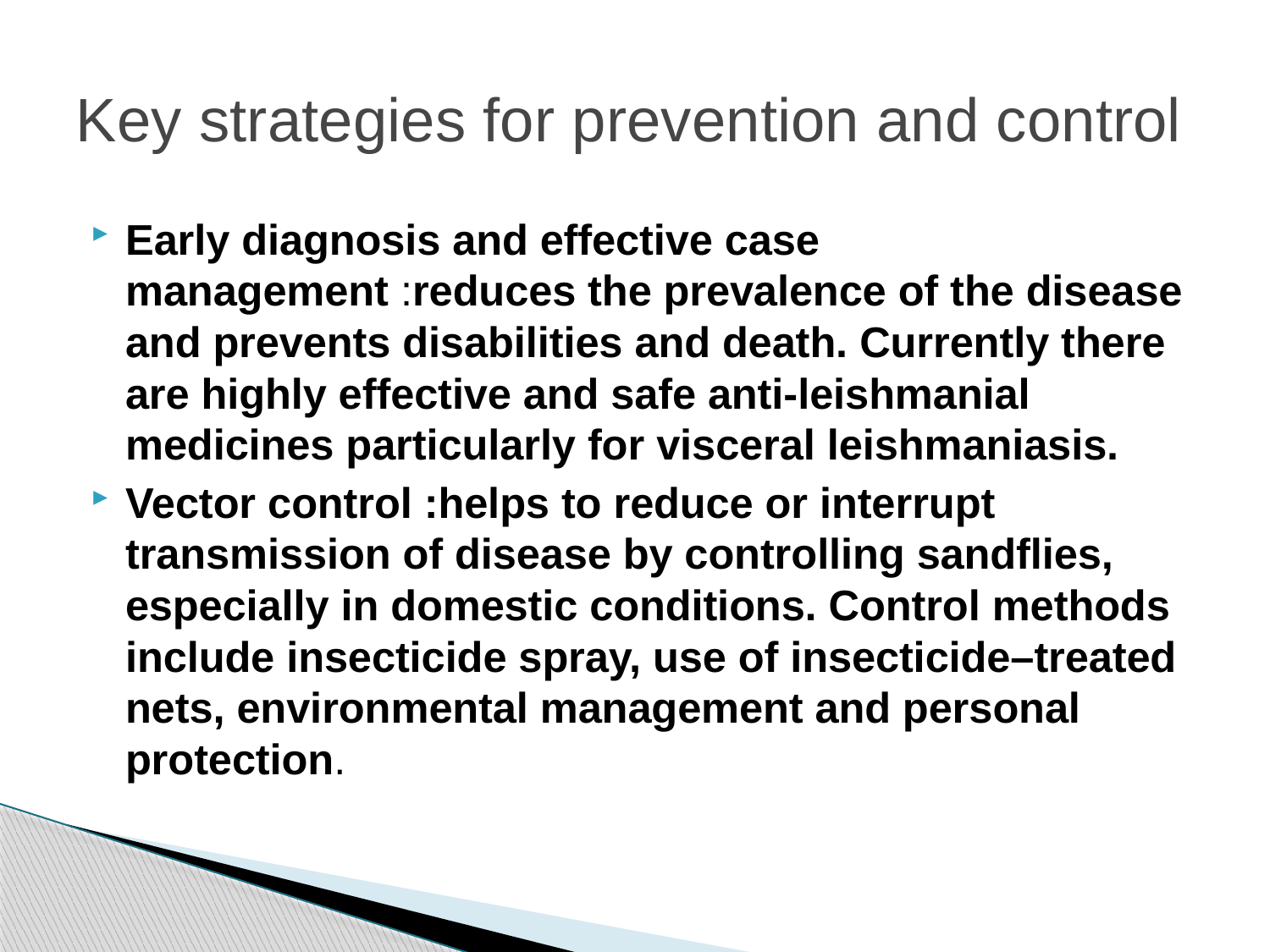

# Key strategies for prevention and control
Early diagnosis and effective case management :reduces the prevalence of the disease and prevents disabilities and death. Currently there are highly effective and safe anti-leishmanial medicines particularly for visceral leishmaniasis.
Vector control :helps to reduce or interrupt transmission of disease by controlling sandflies, especially in domestic conditions. Control methods include insecticide spray, use of insecticide–treated nets, environmental management and personal protection.